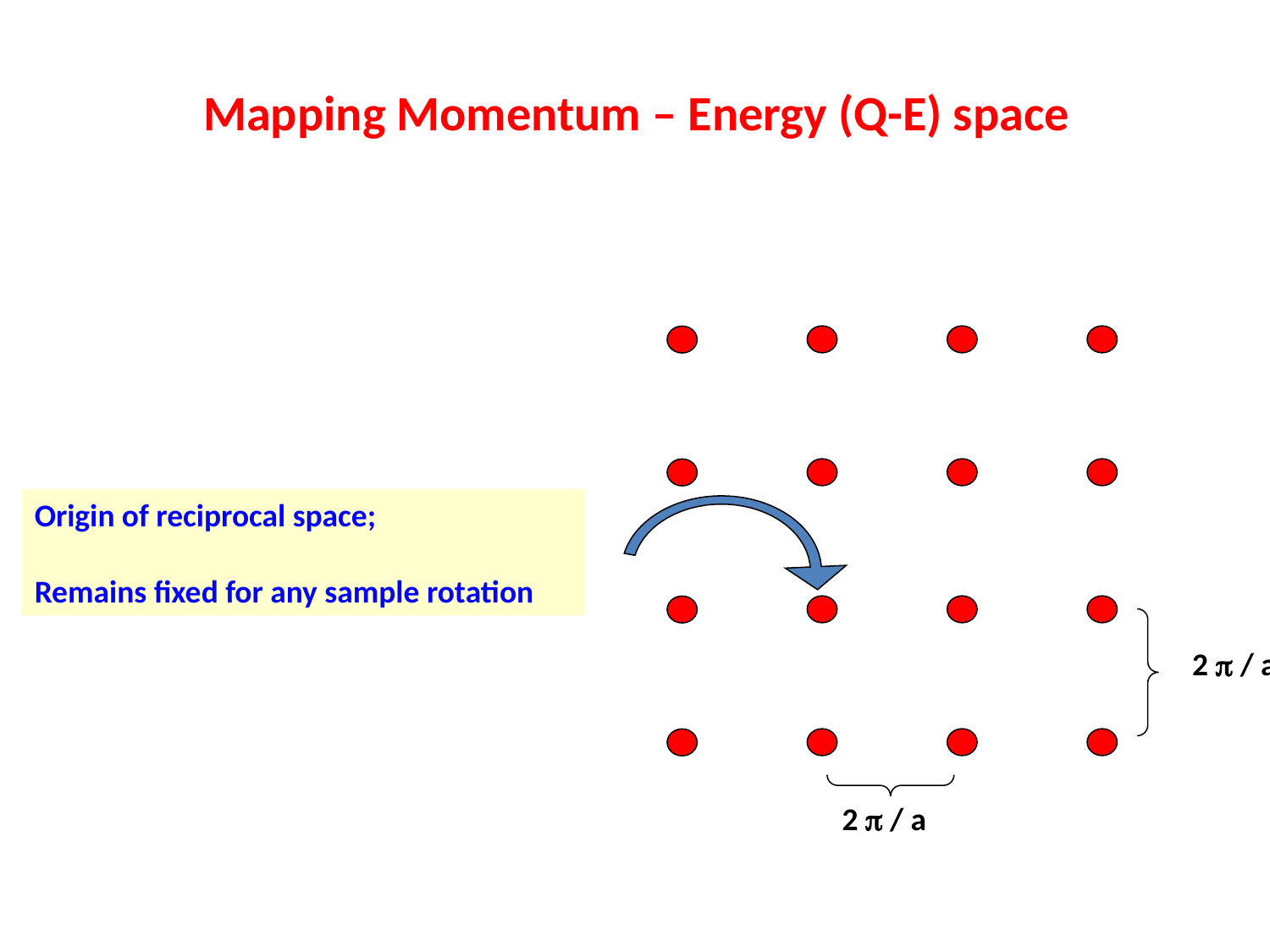

Mapping Momentum – Energy (Q-E) space

Origin of reciprocal space;

Remains fixed for any sample rotation

2 π / a

2 π / a